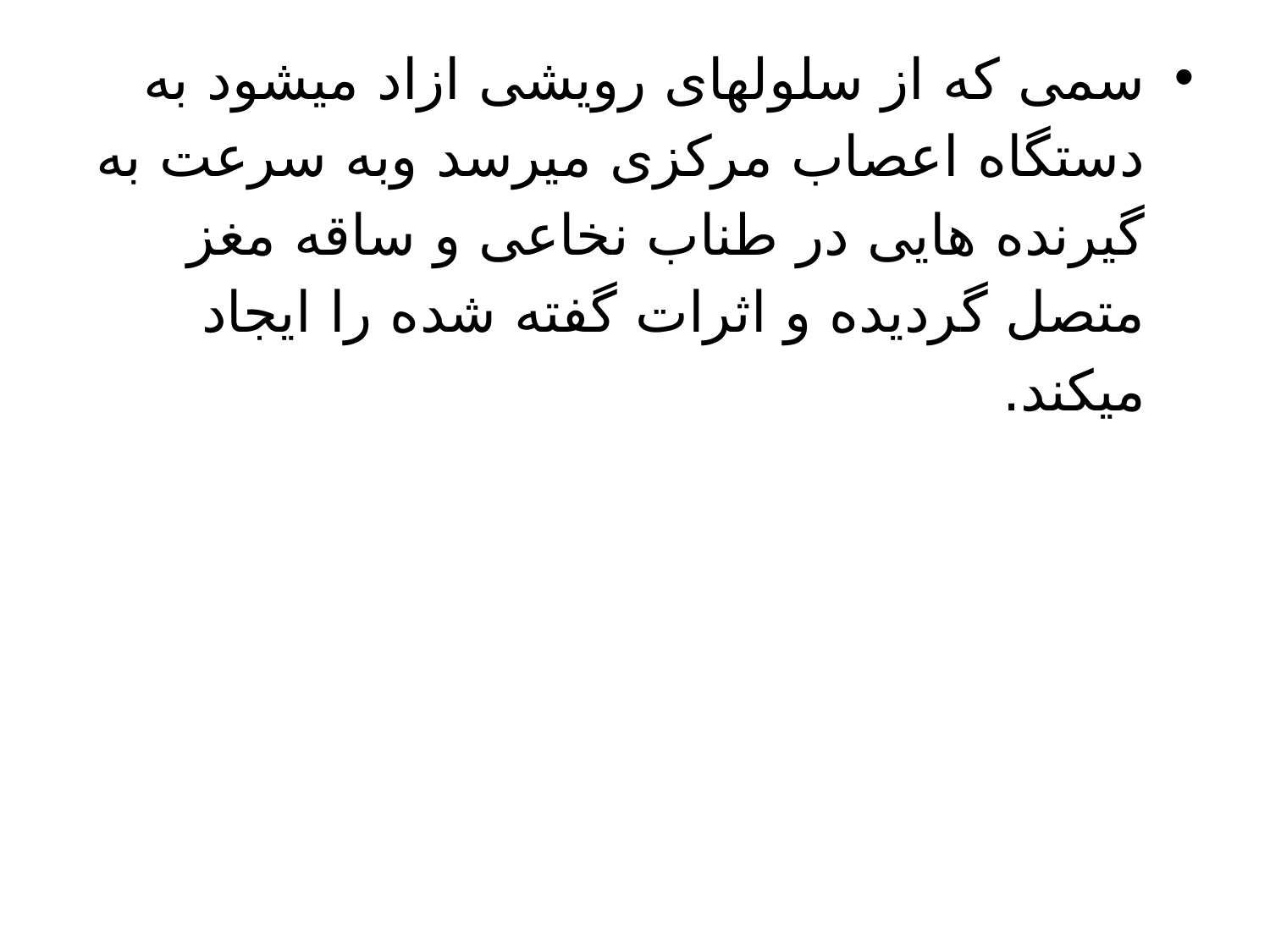

سمی که از سلولهای رویشی ازاد میشود به دستگاه اعصاب مرکزی میرسد وبه سرعت به گیرنده هایی در طناب نخاعی و ساقه مغز متصل گردیده و اثرات گفته شده را ایجاد میکند.